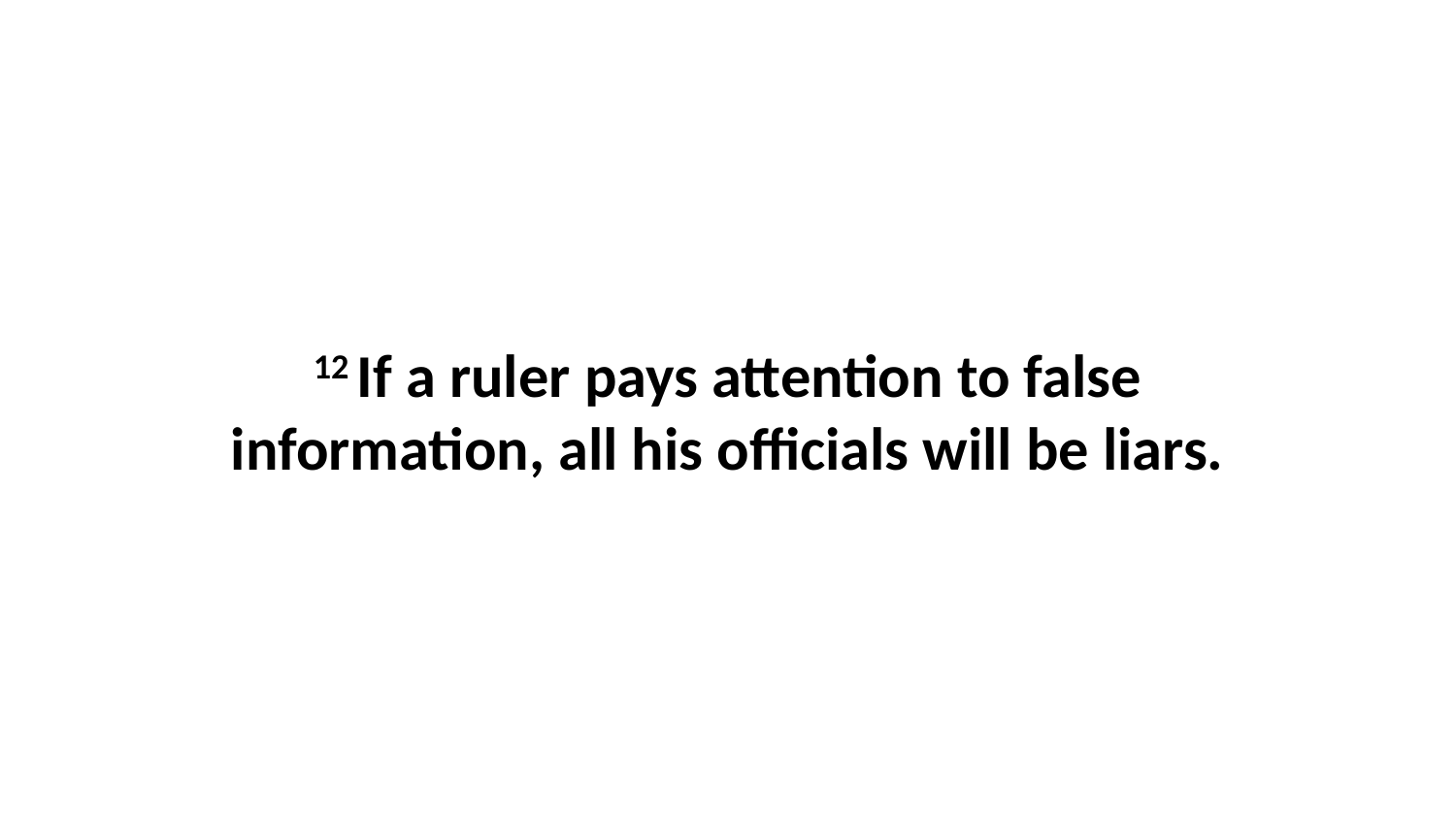

12 If a ruler pays attention to false information, all his officials will be liars.